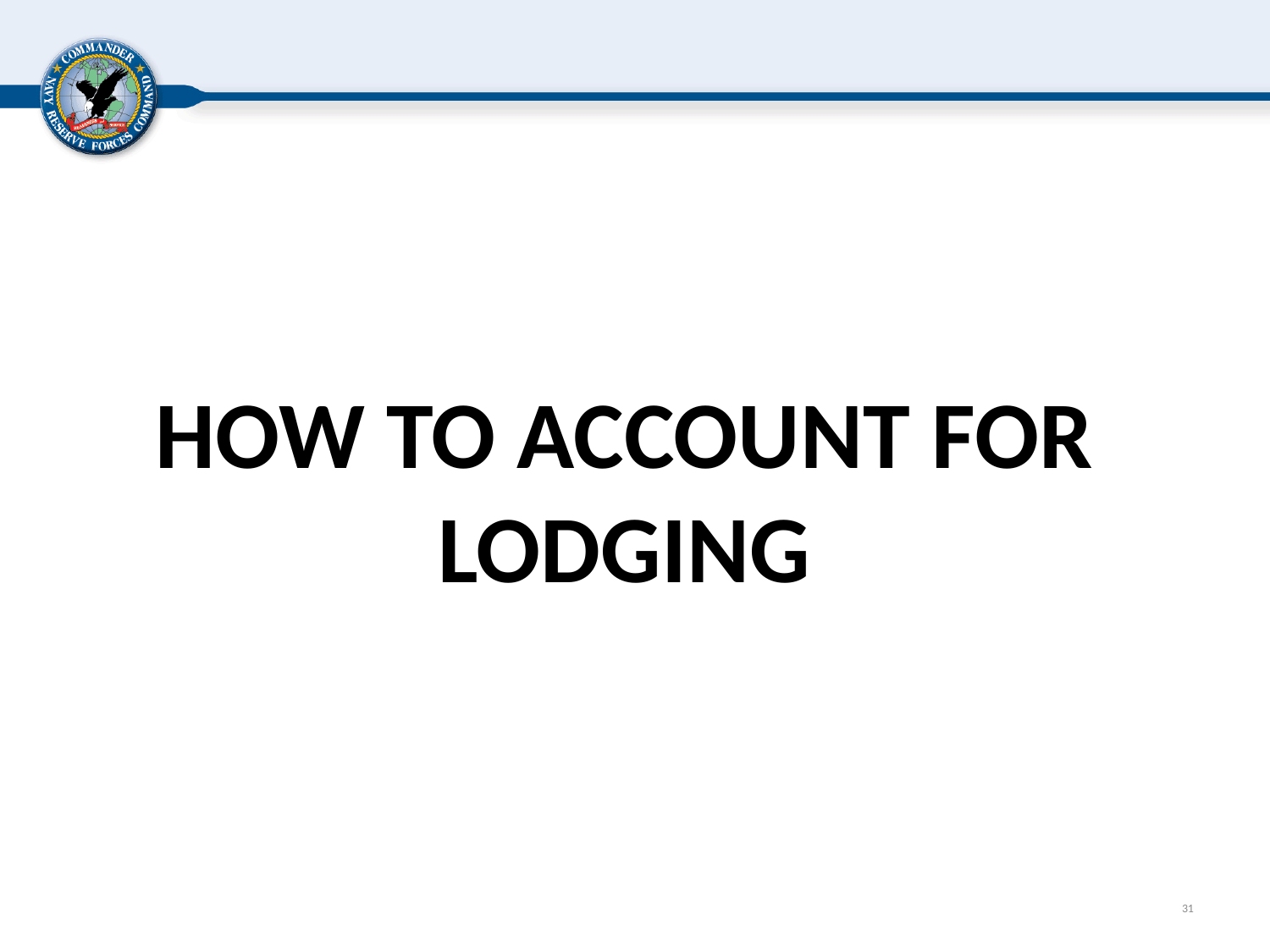

# HOW TO ACCOUNT FOR LODGING
31